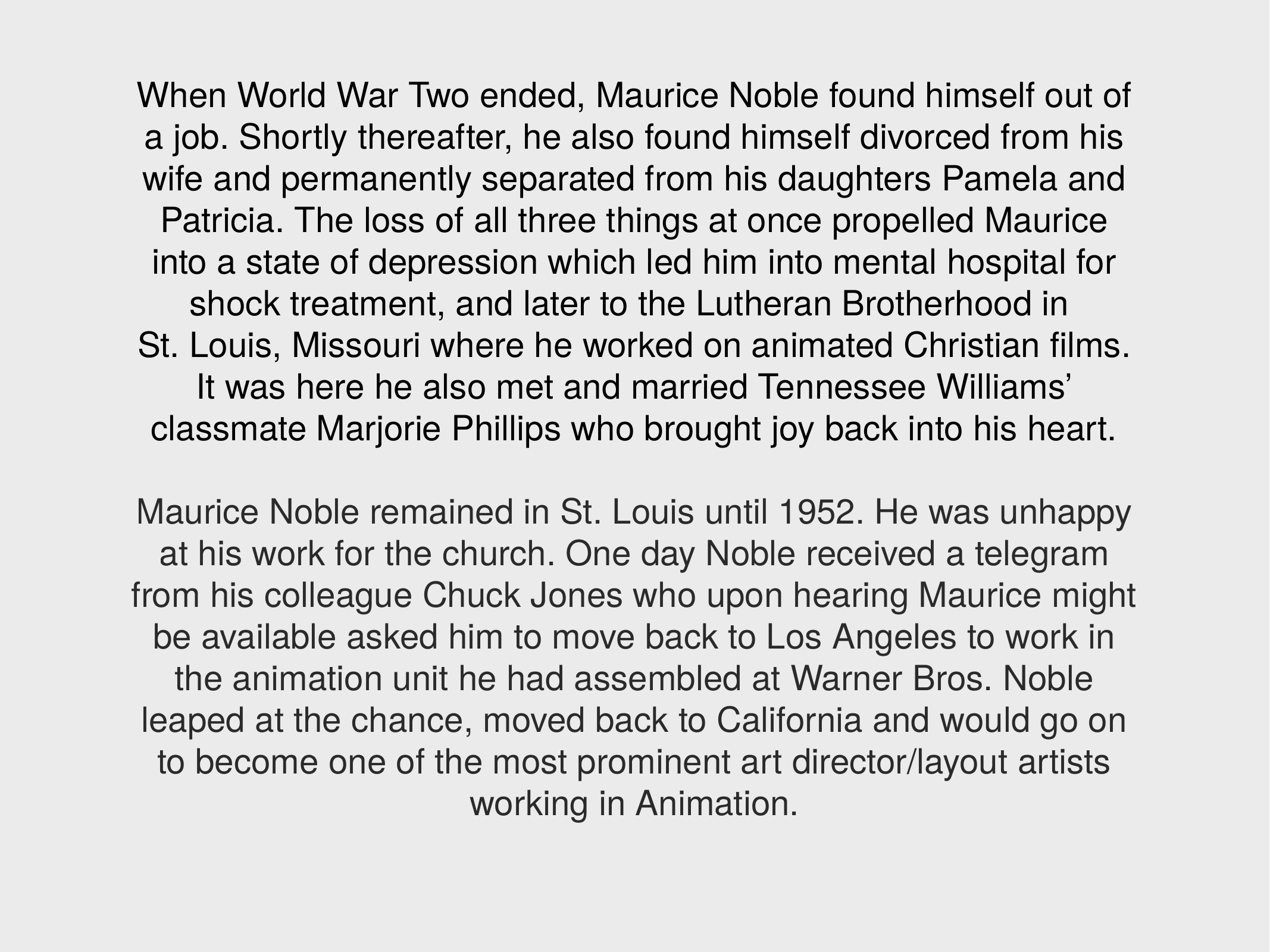

When World War Two ended, Maurice Noble found himself out of a job. Shortly thereafter, he also found himself divorced from his wife and permanently separated from his daughters Pamela and Patricia. The loss of all three things at once propelled Maurice into a state of depression which led him into mental hospital for shock treatment, and later to the Lutheran Brotherhood in
St. Louis, Missouri where he worked on animated Christian films. It was here he also met and married Tennessee Williams’ classmate Marjorie Phillips who brought joy back into his heart.

Maurice Noble remained in St. Louis until 1952. He was unhappy at his work for the church. One day Noble received a telegram from his colleague Chuck Jones who upon hearing Maurice might be available asked him to move back to Los Angeles to work in the animation unit he had assembled at Warner Bros. Noble leaped at the chance, moved back to California and would go on to become one of the most prominent art director/layout artists working in Animation.